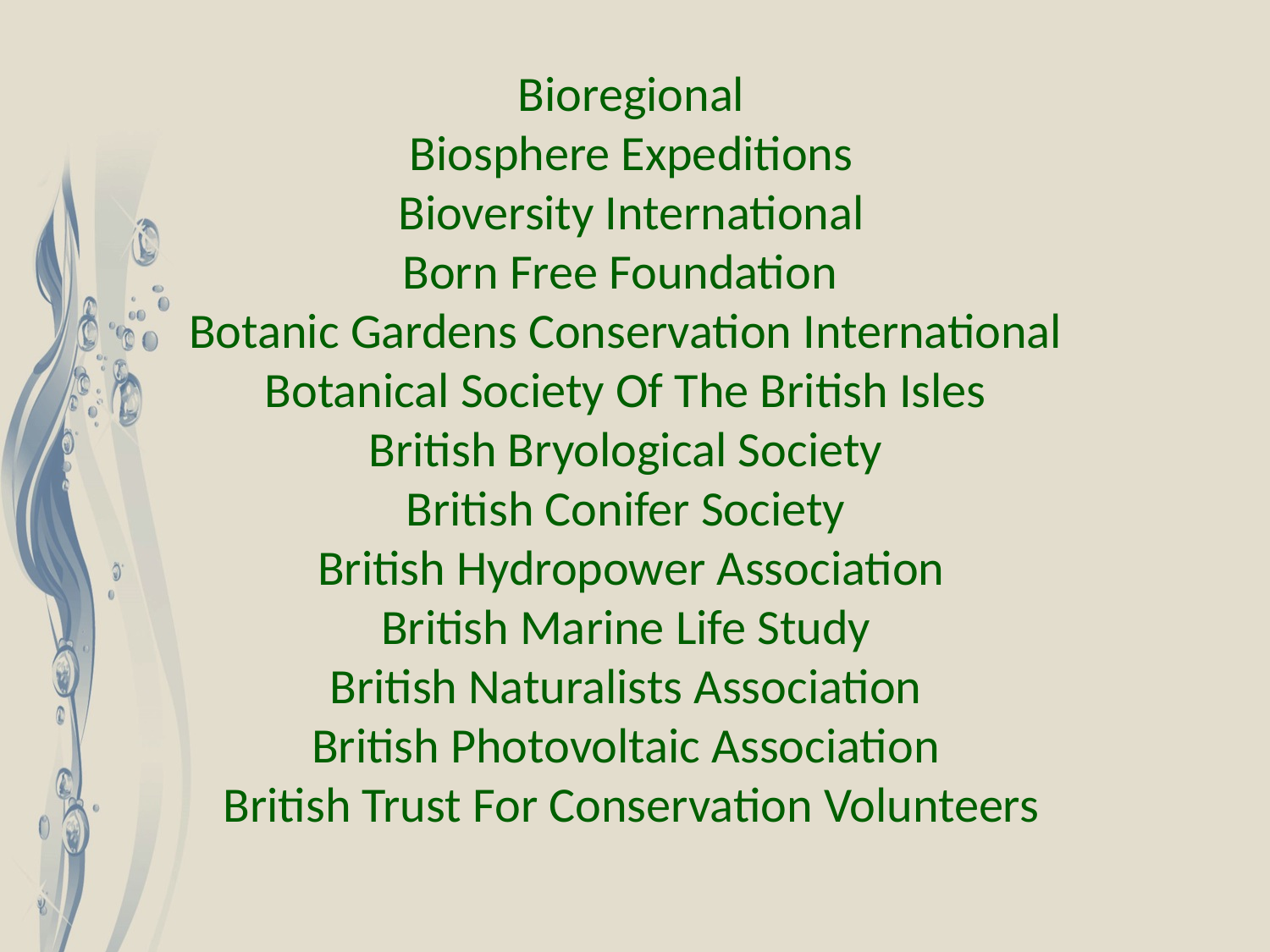

Bioregional
Biosphere Expeditions
Bioversity International
Born Free Foundation
Botanic Gardens Conservation International
Botanical Society Of The British Isles
British Bryological Society
British Conifer Society
British Hydropower Association
British Marine Life Study
British Naturalists Association
British Photovoltaic Association
British Trust For Conservation Volunteers